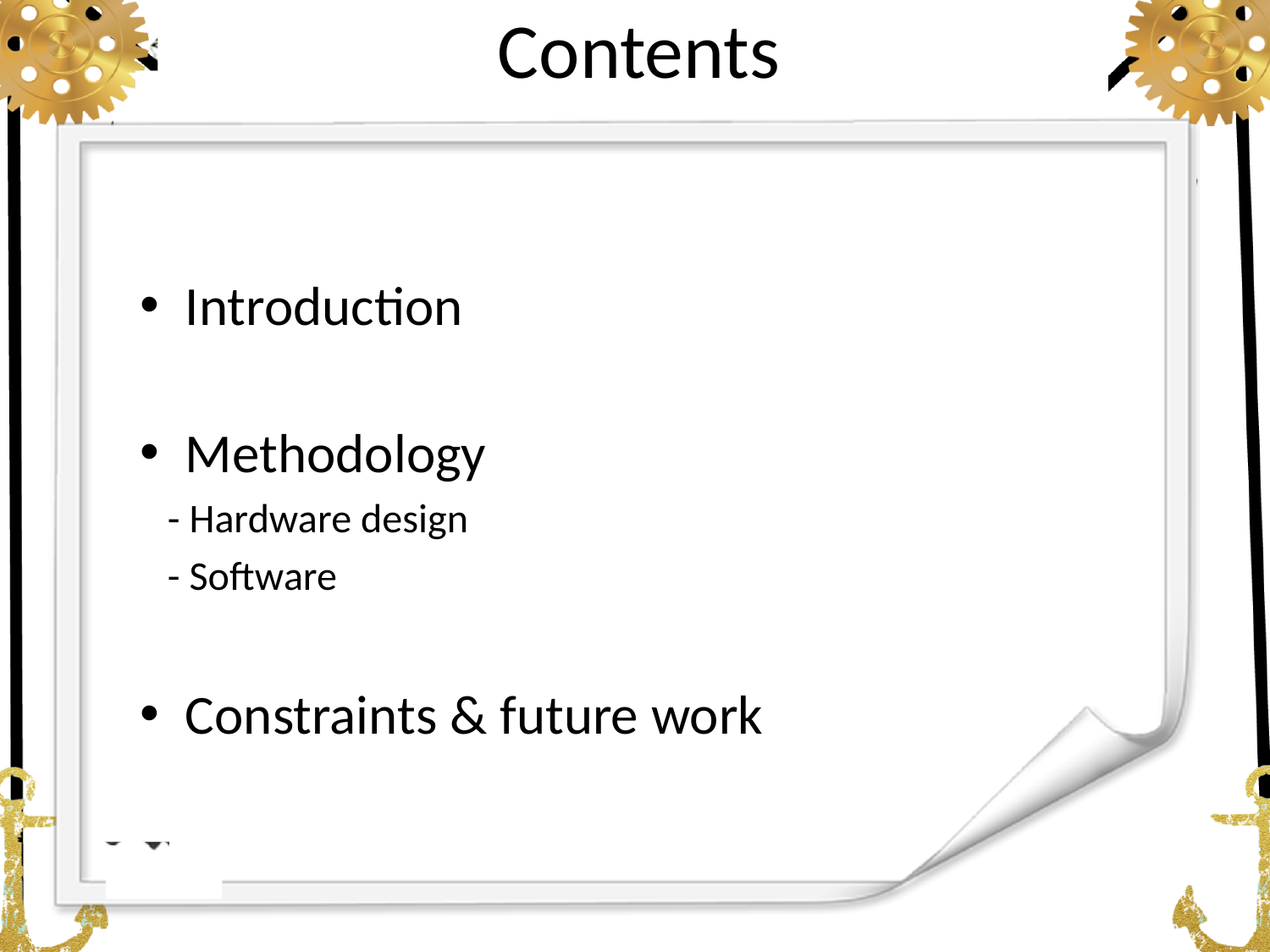

# Contents
Introduction

Methodology
   - Hardware design
   - Software

Constraints & future work